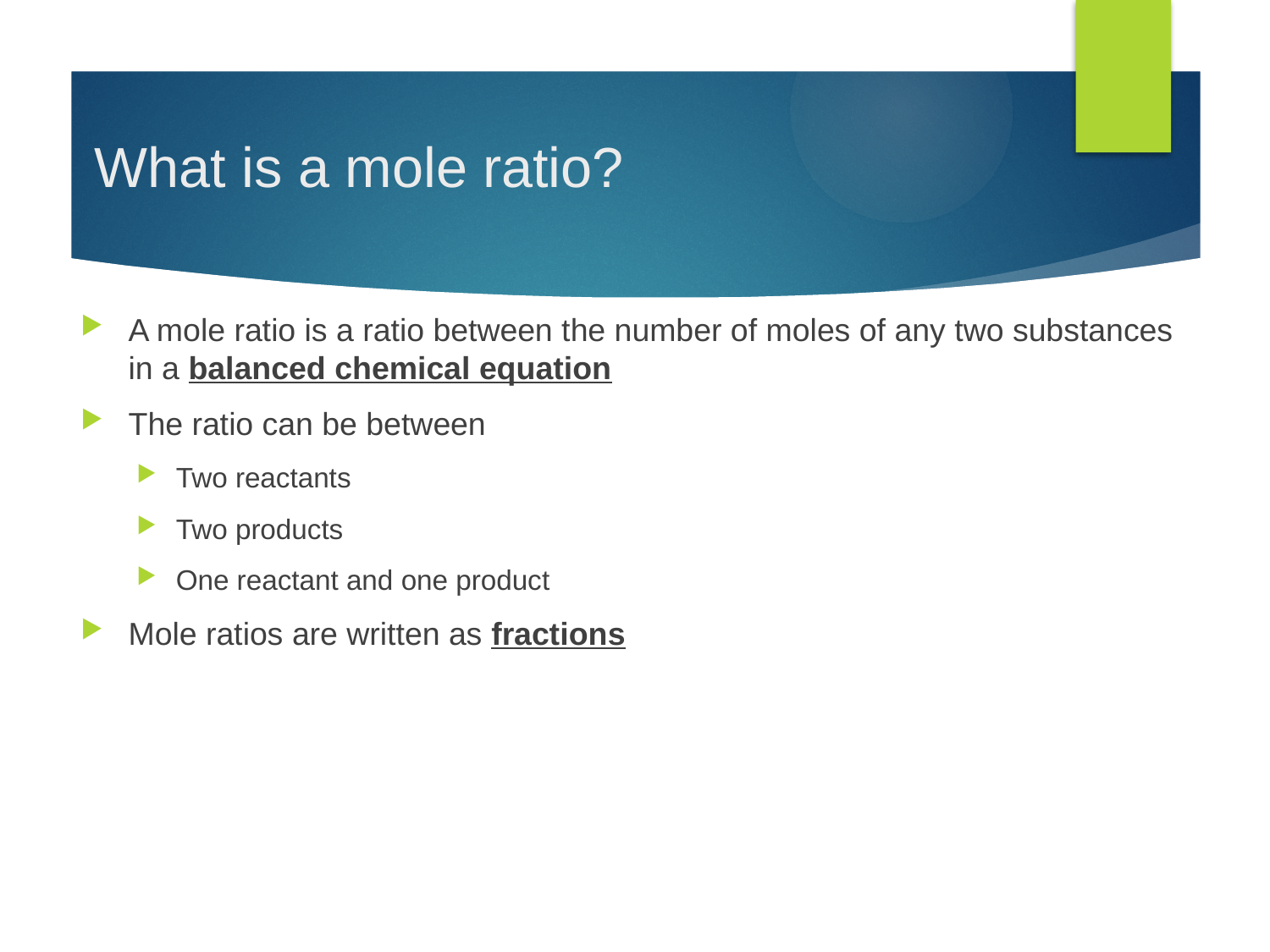

# What is a mole ratio?
A mole ratio is a ratio between the number of moles of any two substances in a balanced chemical equation
The ratio can be between
Two reactants
Two products
One reactant and one product
Mole ratios are written as fractions